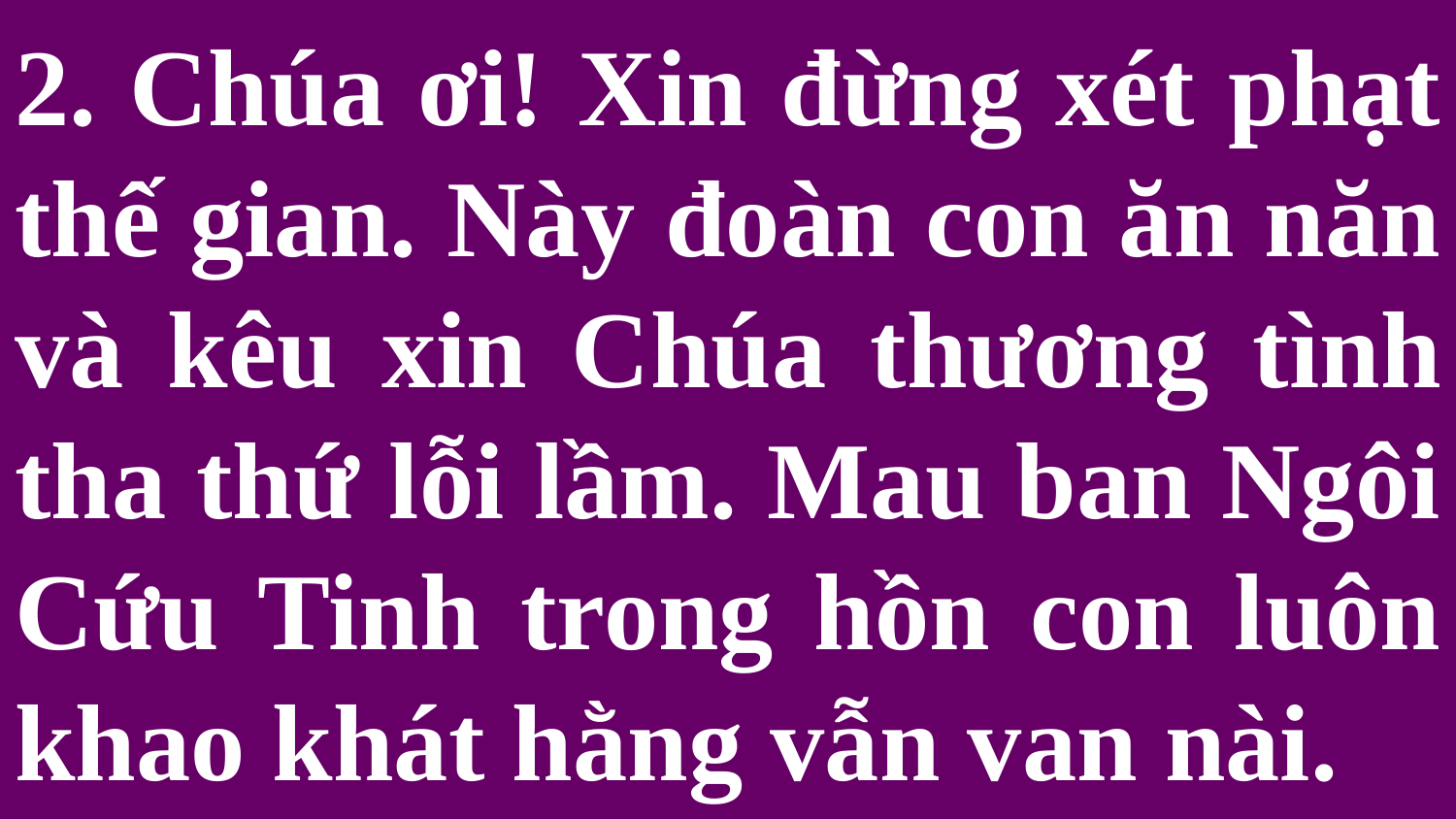

# 2. Chúa ơi! Xin đừng xét phạt thế gian. Này đoàn con ăn năn và kêu xin Chúa thương tình tha thứ lỗi lầm. Mau ban Ngôi Cứu Tinh trong hồn con luôn khao khát hằng vẫn van nài.